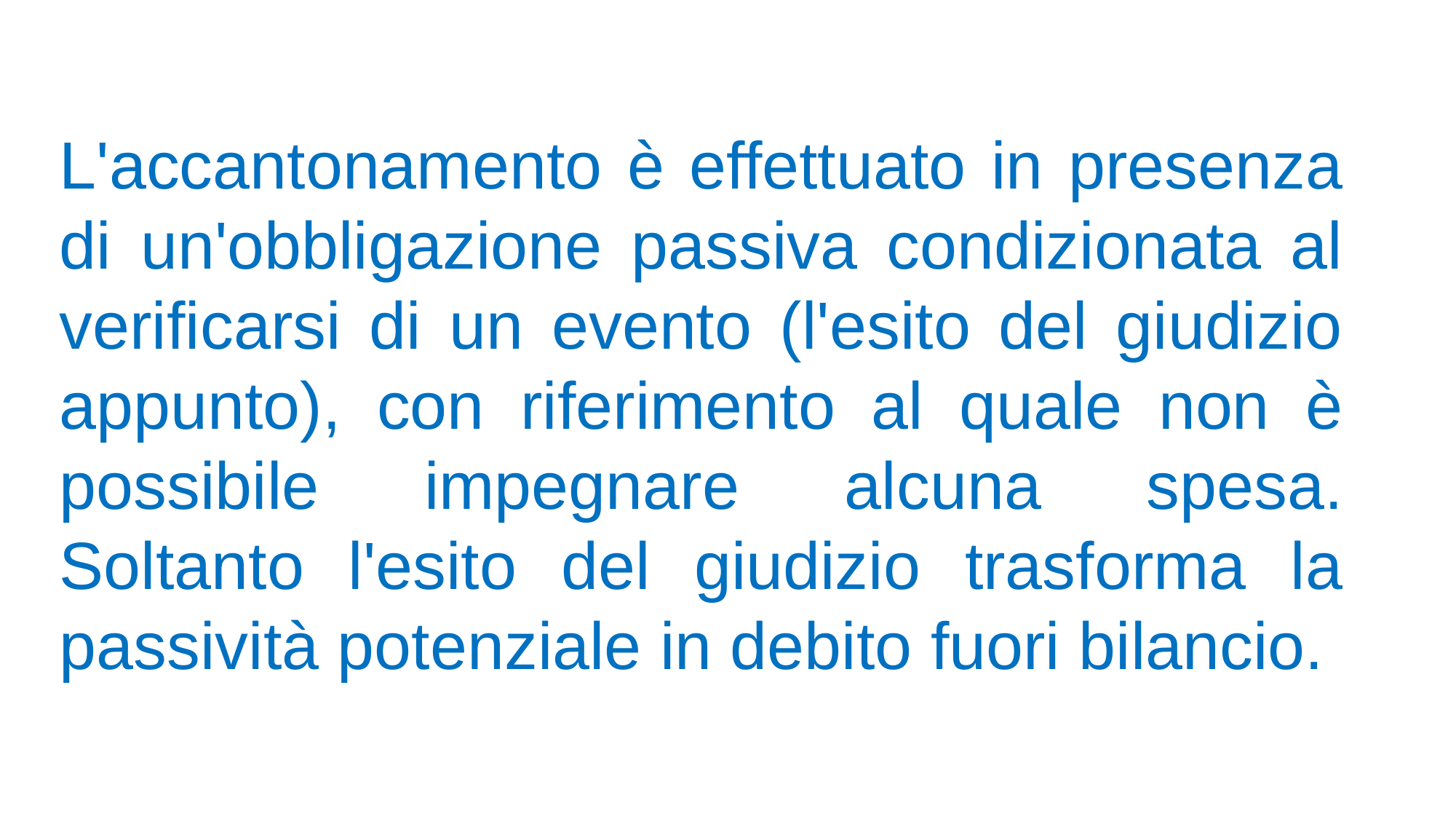

L'accantonamento è effettuato in presenza di un'obbligazione passiva condizionata al verificarsi di un evento (l'esito del giudizio appunto), con riferimento al quale non è possibile impegnare alcuna spesa. Soltanto l'esito del giudizio trasforma la passività potenziale in debito fuori bilancio.